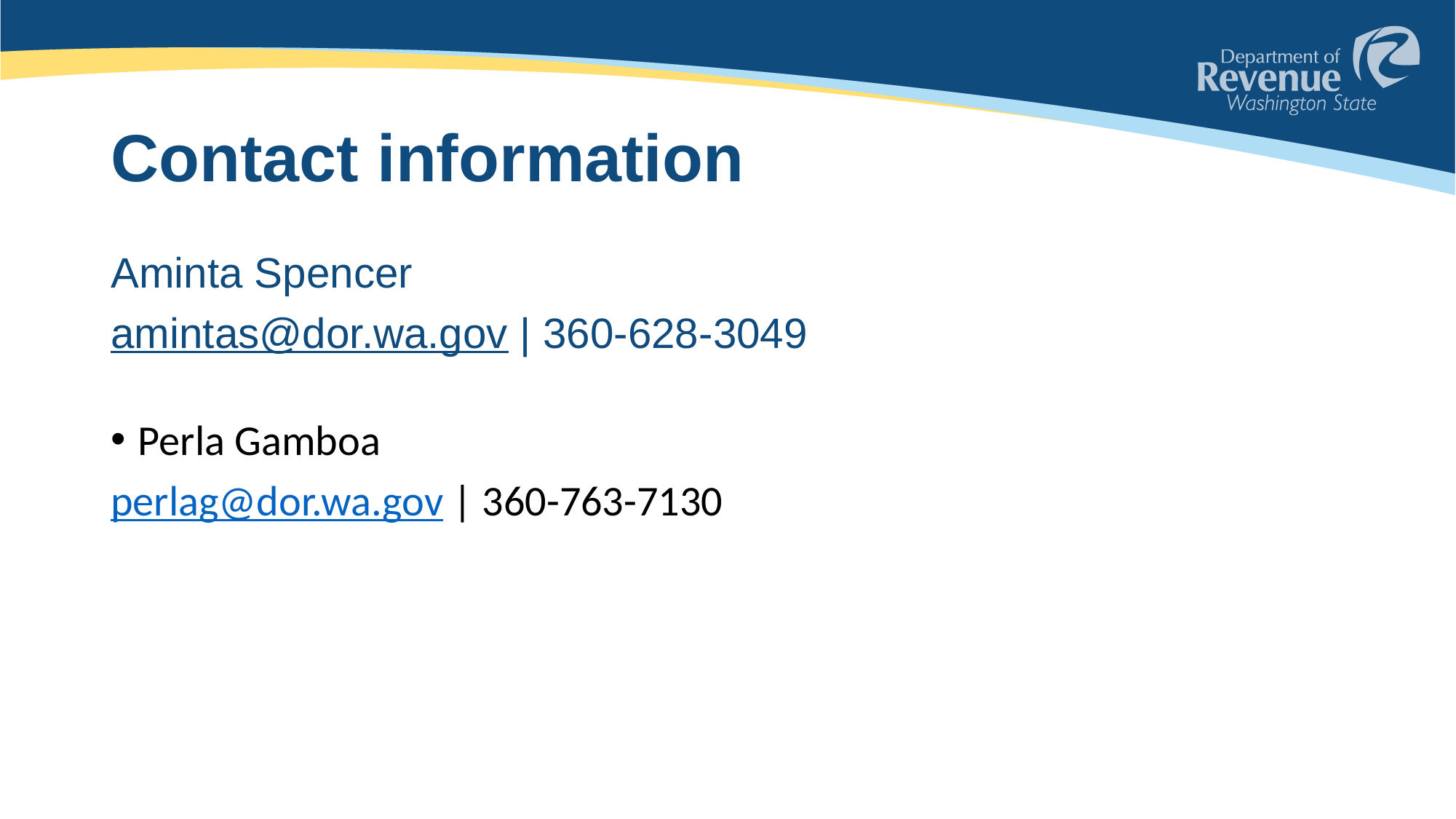

# Contact information
Aminta Spencer
amintas@dor.wa.gov | 360-628-3049
Perla Gamboa
perlag@dor.wa.gov | 360-763-7130